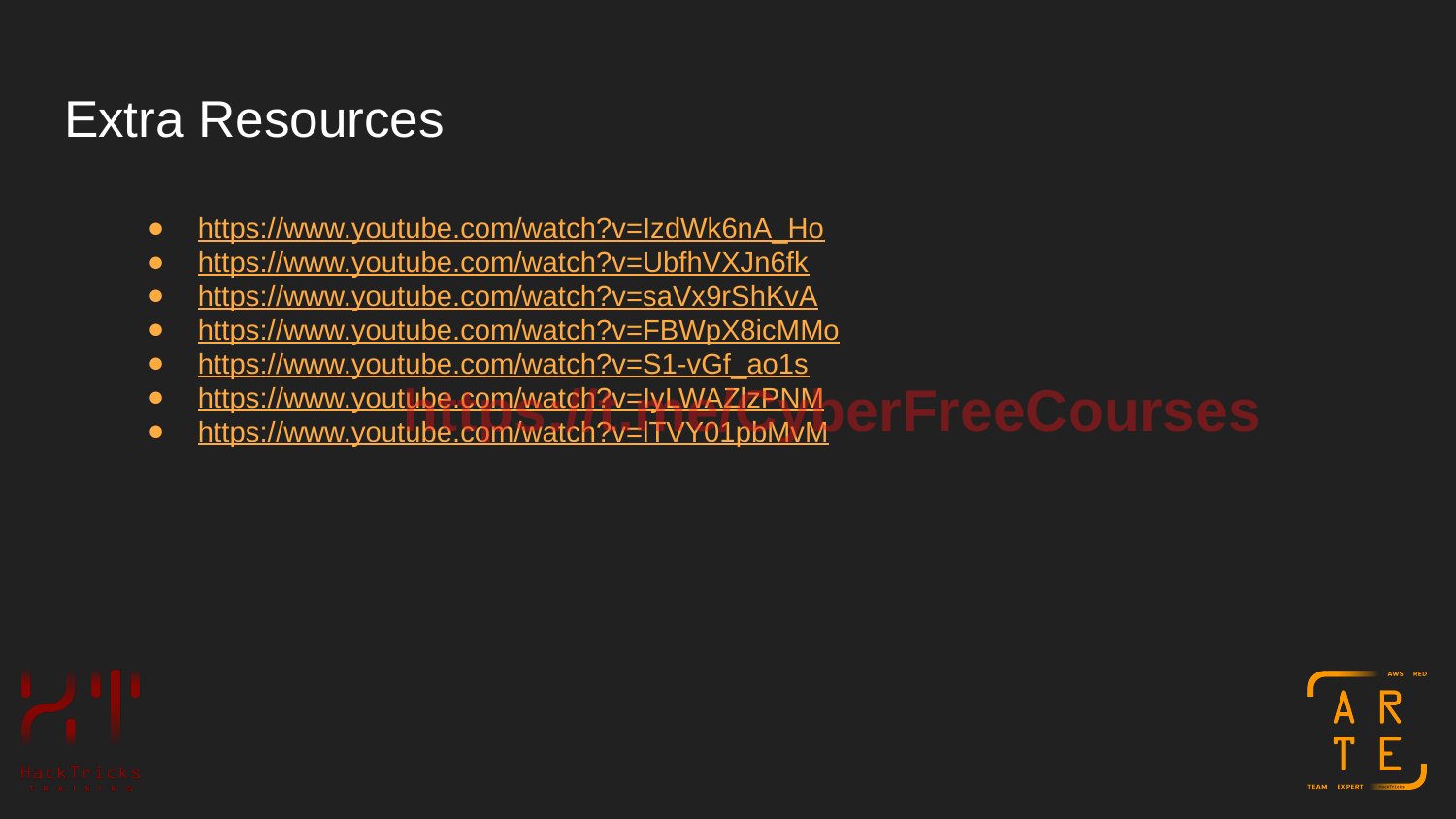

# Extra Resources
https://www.youtube.com/watch?v=IzdWk6nA_Ho
https://www.youtube.com/watch?v=UbfhVXJn6fk
https://www.youtube.com/watch?v=saVx9rShKvA
https://www.youtube.com/watch?v=FBWpX8icMMo
https://www.youtube.com/watch?v=S1-vGf_ao1s
https://www.youtube.com/watch?v=IyLWAZlzPNM
https://www.youtube.com/watch?v=lTVY01pbMvM

https://t.me/CyberFreeCourses